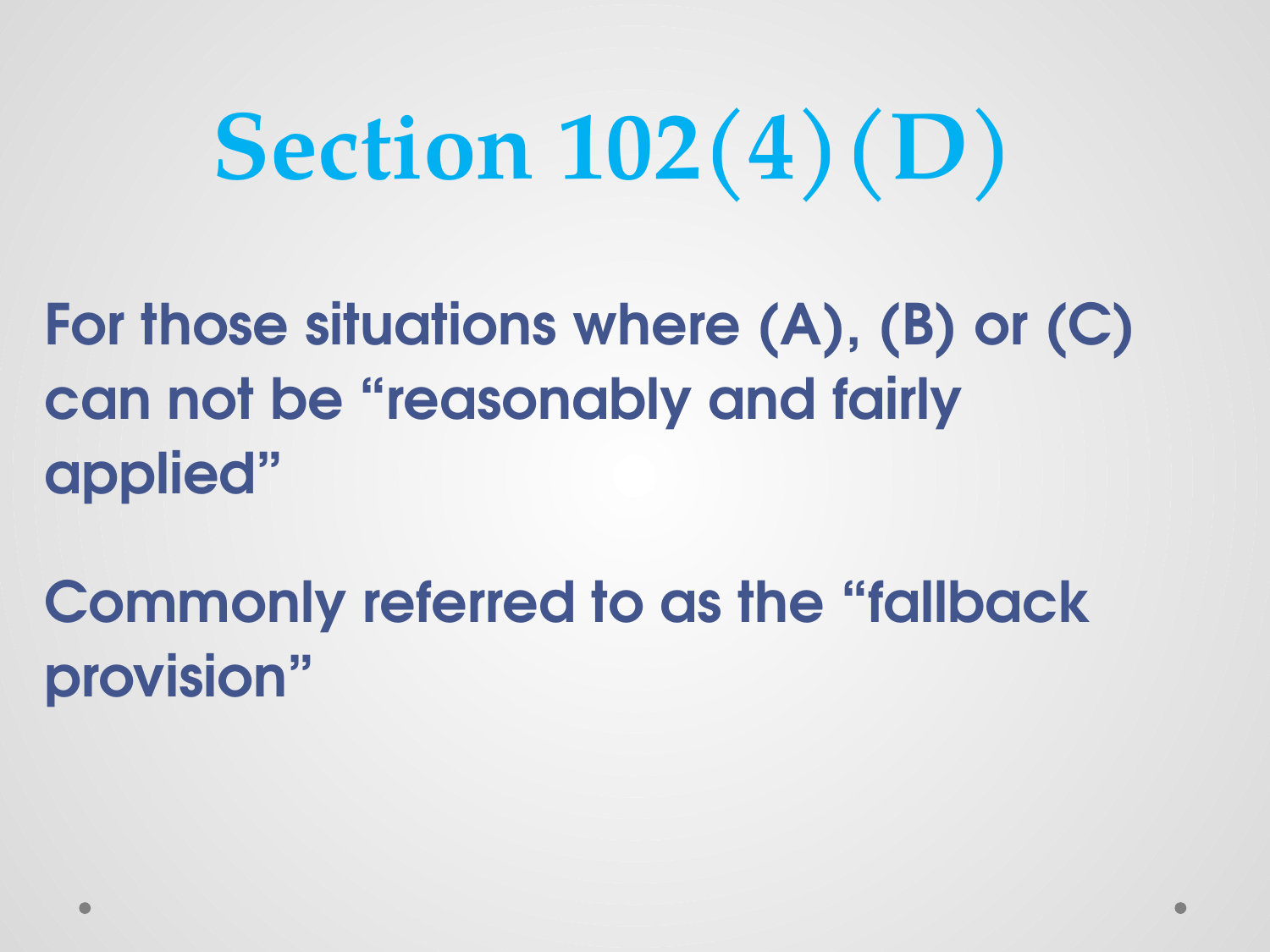

# Section 102(4)(D)
For those situations where (A), (B) or (C) can not be “reasonably and fairly applied”

Commonly referred to as the “fallback provision”